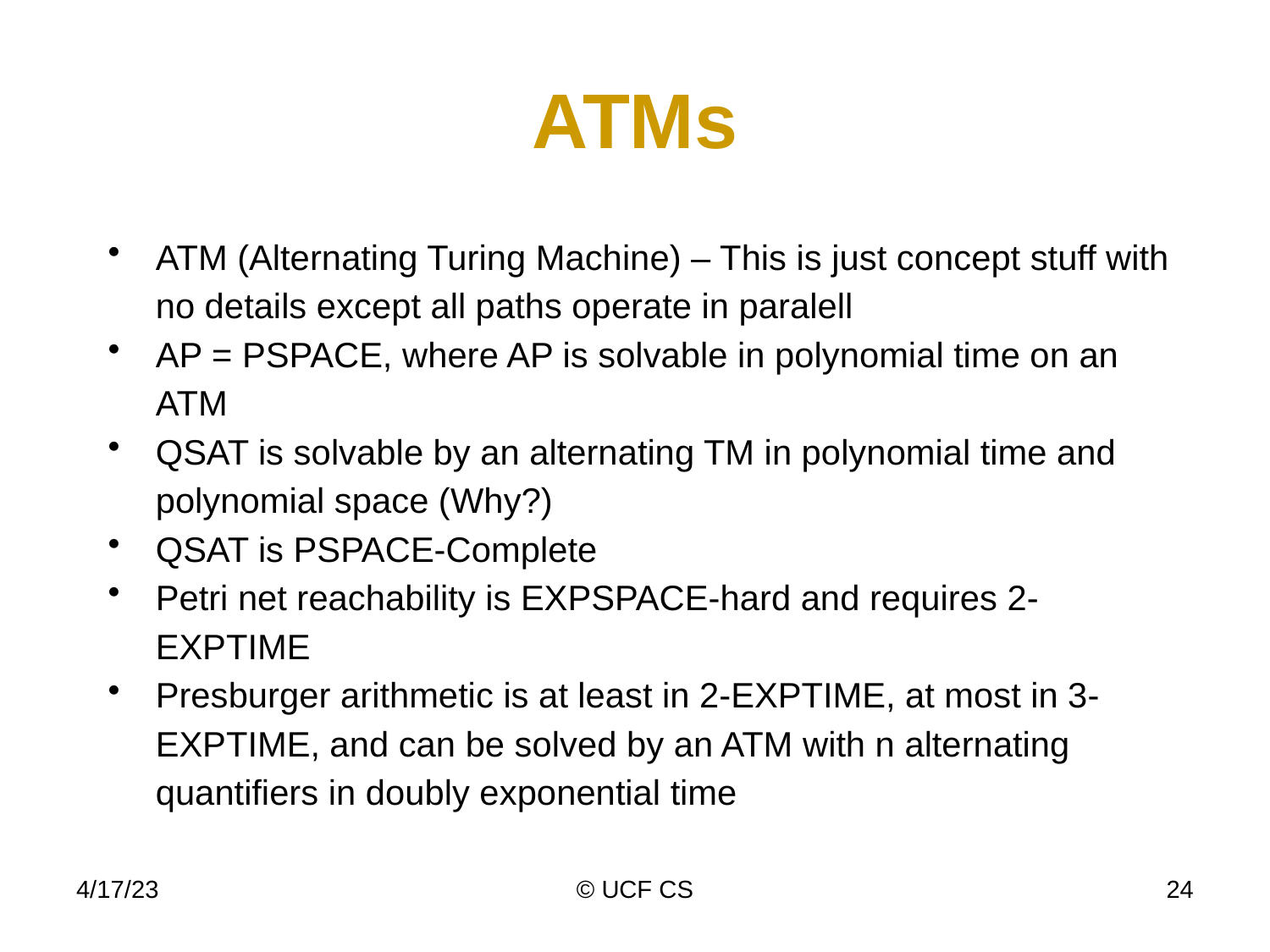

# ATMs
ATM (Alternating Turing Machine) – This is just concept stuff with no details except all paths operate in paralell
AP = PSPACE, where AP is solvable in polynomial time on an ATM
QSAT is solvable by an alternating TM in polynomial time and polynomial space (Why?)
QSAT is PSPACE-Complete
Petri net reachability is EXPSPACE-hard and requires 2-EXPTIME
Presburger arithmetic is at least in 2-EXPTIME, at most in 3-EXPTIME, and can be solved by an ATM with n alternating quantifiers in doubly exponential time

4/17/23
© UCF CS
24